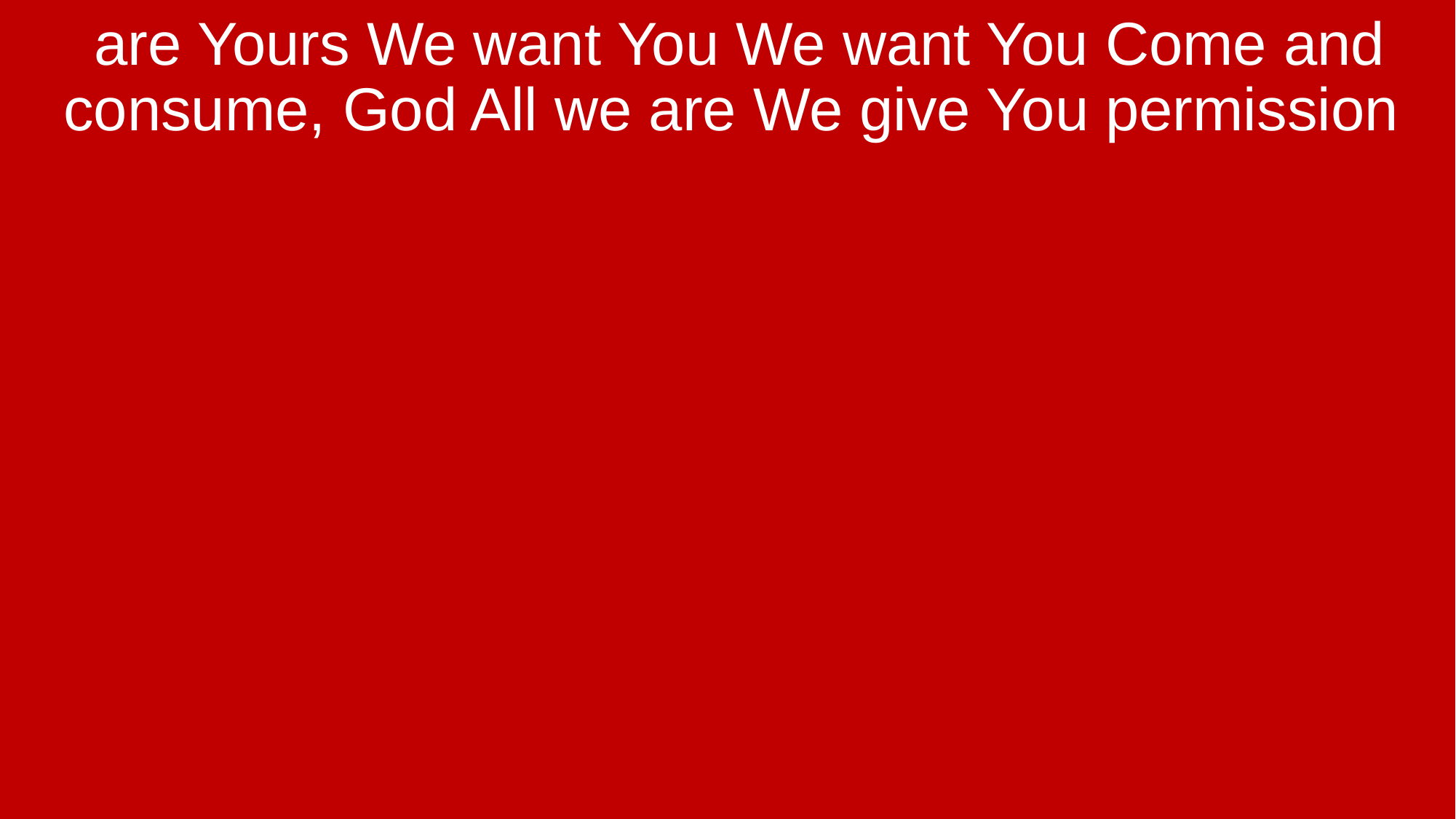

are Yours We want You We want You Come and consume, God All we are We give You permission